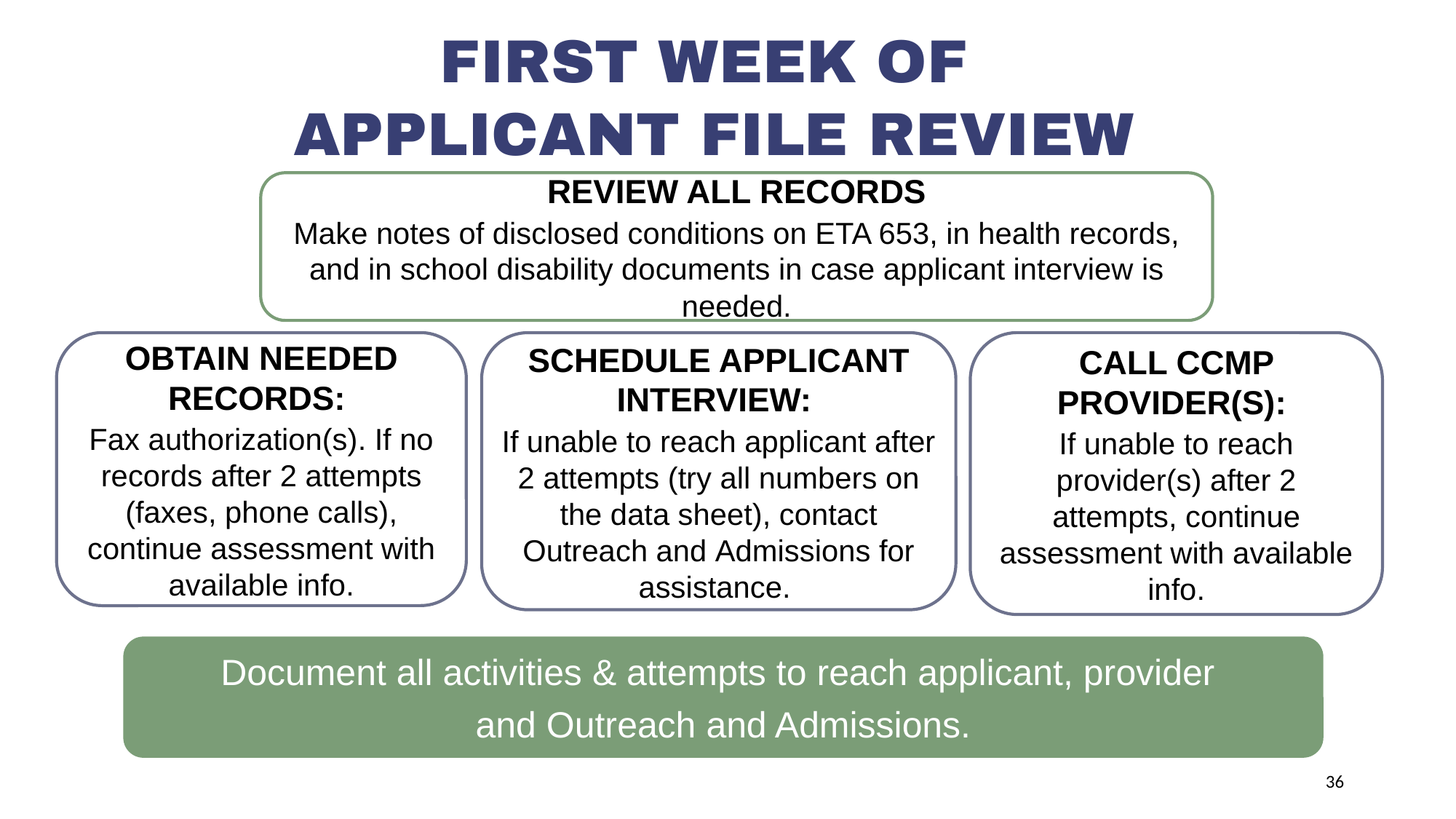

First week of
Applicant File review
REVIEW ALL RECORDS
Make notes of disclosed conditions on ETA 653, in health records, and in school disability documents in case applicant interview is needed.
OBTAIN NEEDED RECORDS:
Fax authorization(s). If no records after 2 attempts (faxes, phone calls), continue assessment with available info.
SCHEDULE APPLICANT INTERVIEW:
If unable to reach applicant after 2 attempts (try all numbers on the data sheet), contact Outreach and Admissions for assistance.
CALL CCMP PROVIDER(S):
If unable to reach provider(s) after 2 attempts, continue assessment with available info.
Document all activities & attempts to reach applicant, provider
and Outreach and Admissions.
36